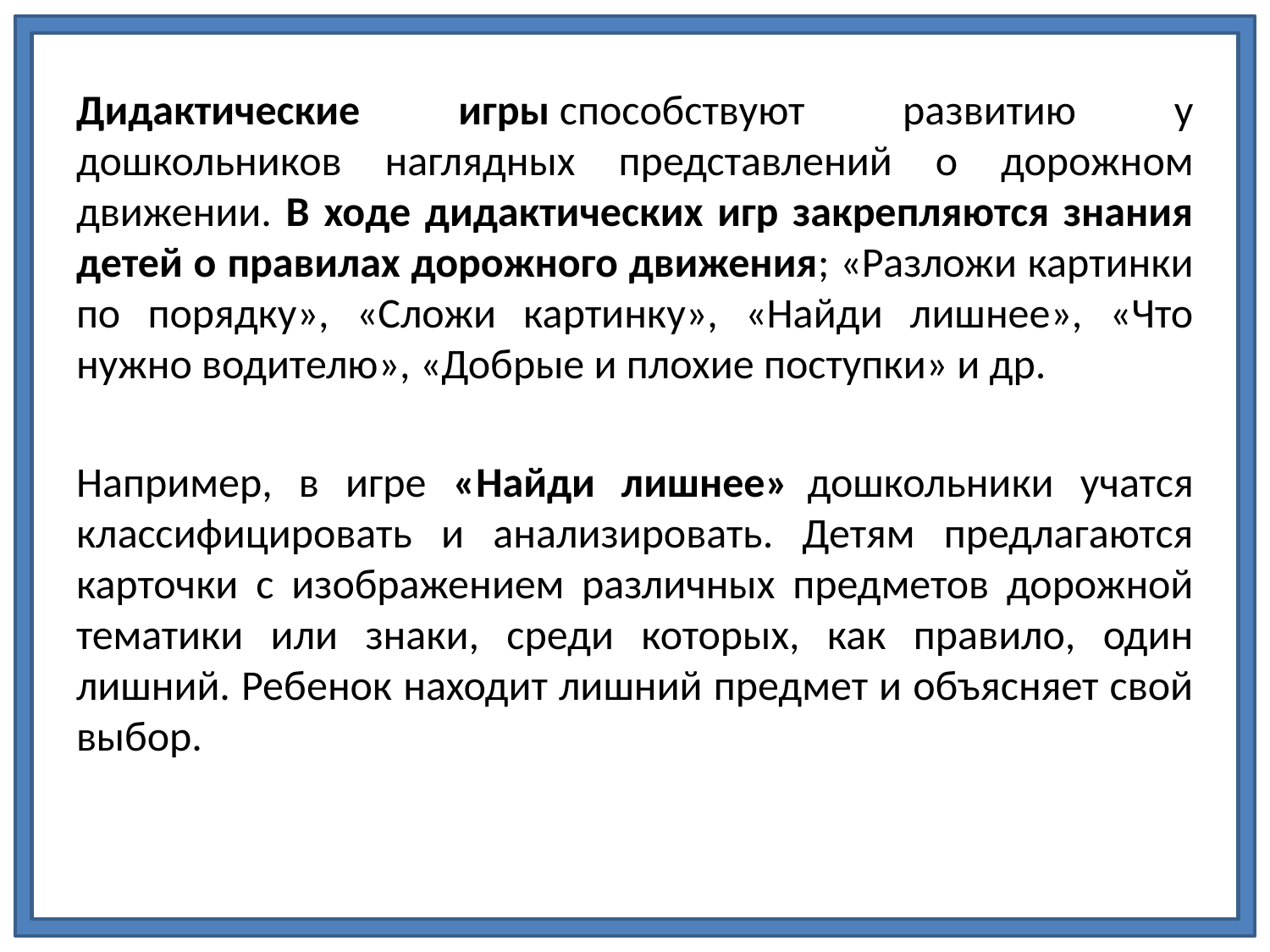

Дидактические игры способствуют развитию у дошкольников наглядных представлений о дорожном движении. В ходе дидактических игр закрепляются знания детей о правилах дорожного движения; «Разложи картинки по порядку», «Сложи картинку», «Найди лишнее», «Что нужно водителю», «Добрые и плохие поступки» и др.

Например, в игре «Найди лишнее»  дошкольники учатся классифицировать и анализировать. Детям предлагаются карточки с изображением различных предметов дорожной тематики или знаки, среди которых, как правило, один лишний. Ребенок находит лишний предмет и объясняет свой выбор.